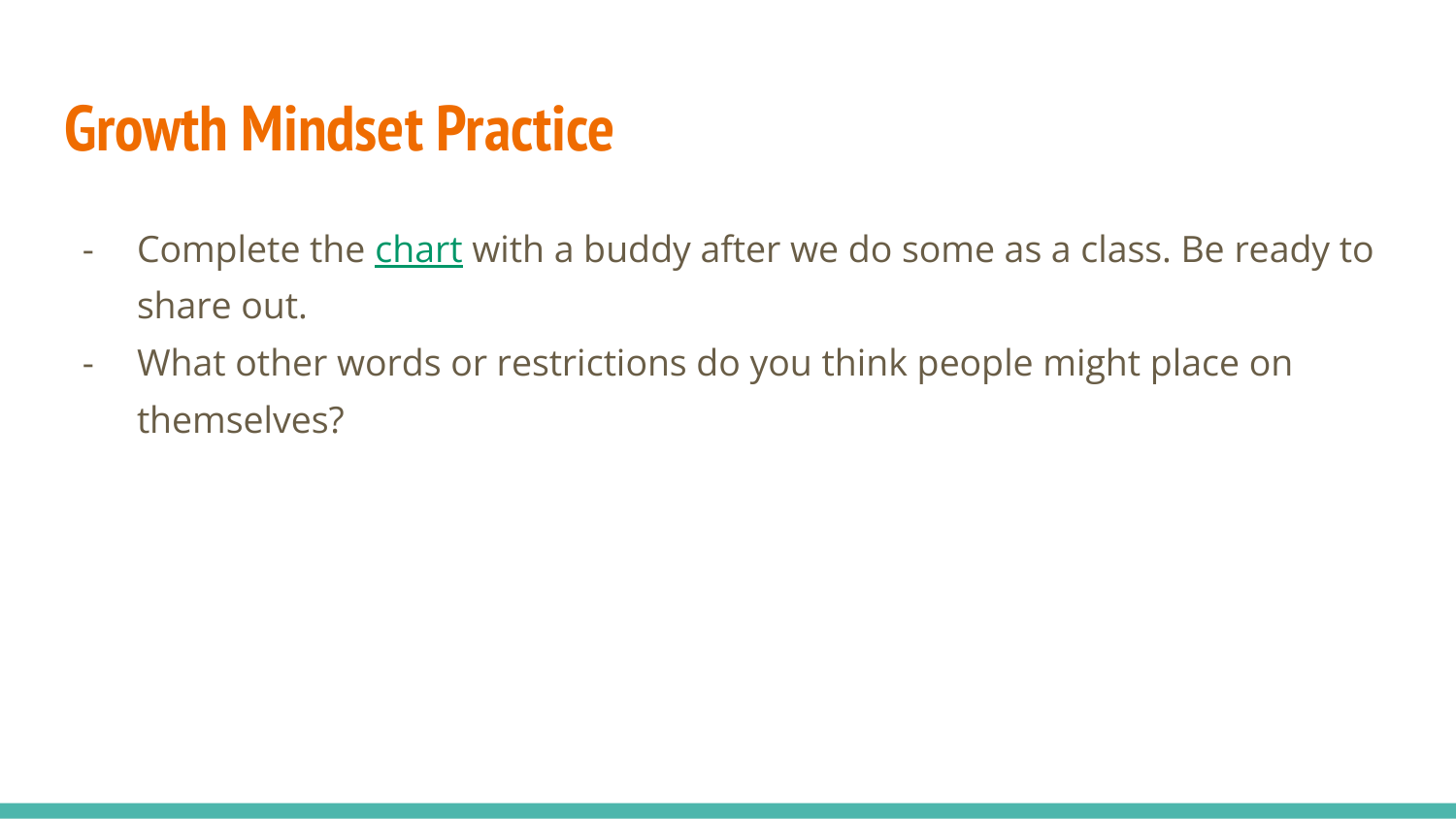

# Growth Mindset Practice
Complete the chart with a buddy after we do some as a class. Be ready to share out.
What other words or restrictions do you think people might place on themselves?